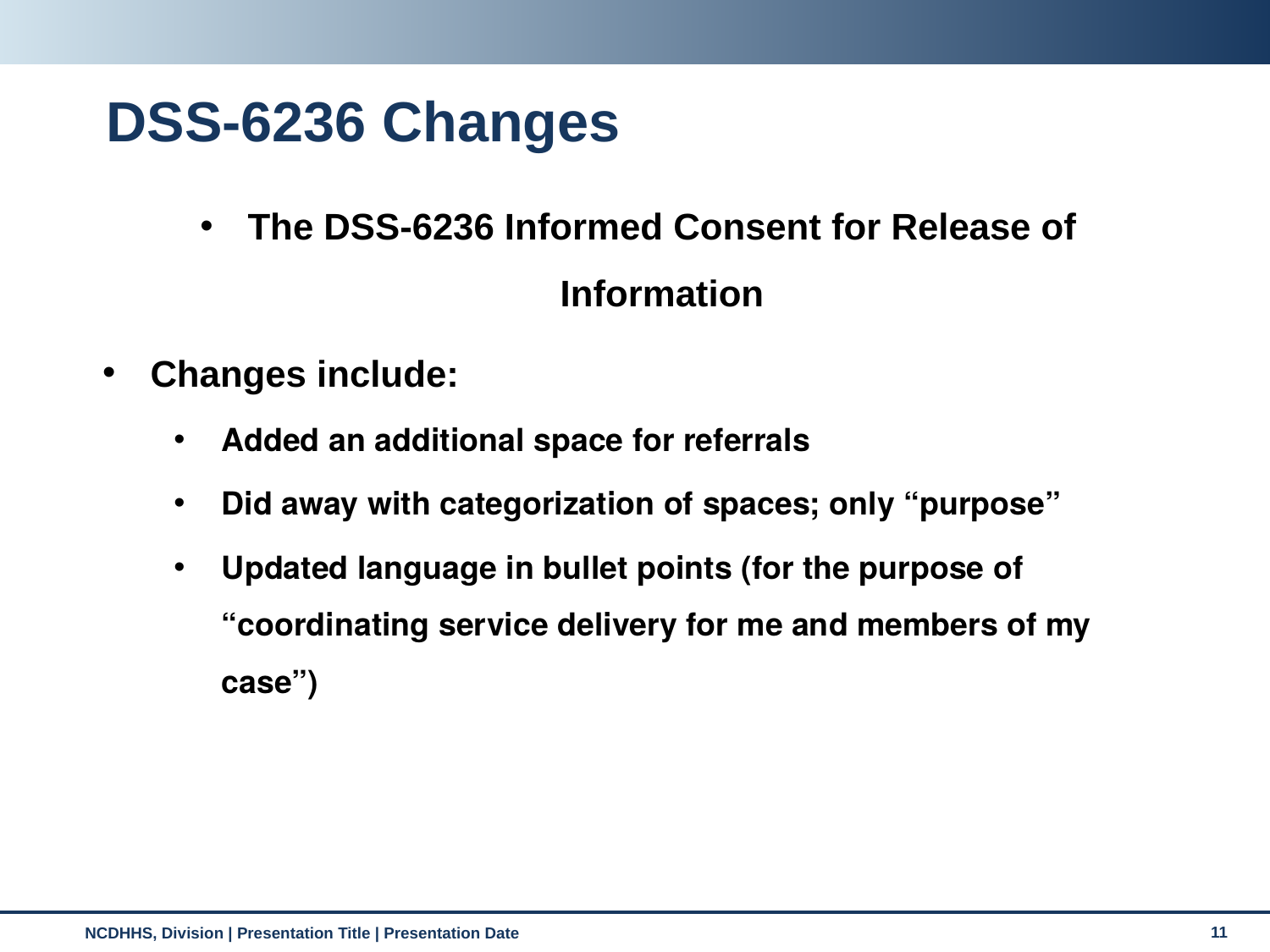

# DSS-6236 Changes
The DSS-6236 Informed Consent for Release of Information
Changes include:
Added an additional space for referrals
Did away with categorization of spaces; only “purpose”
Updated language in bullet points (for the purpose of “coordinating service delivery for me and members of my case”)